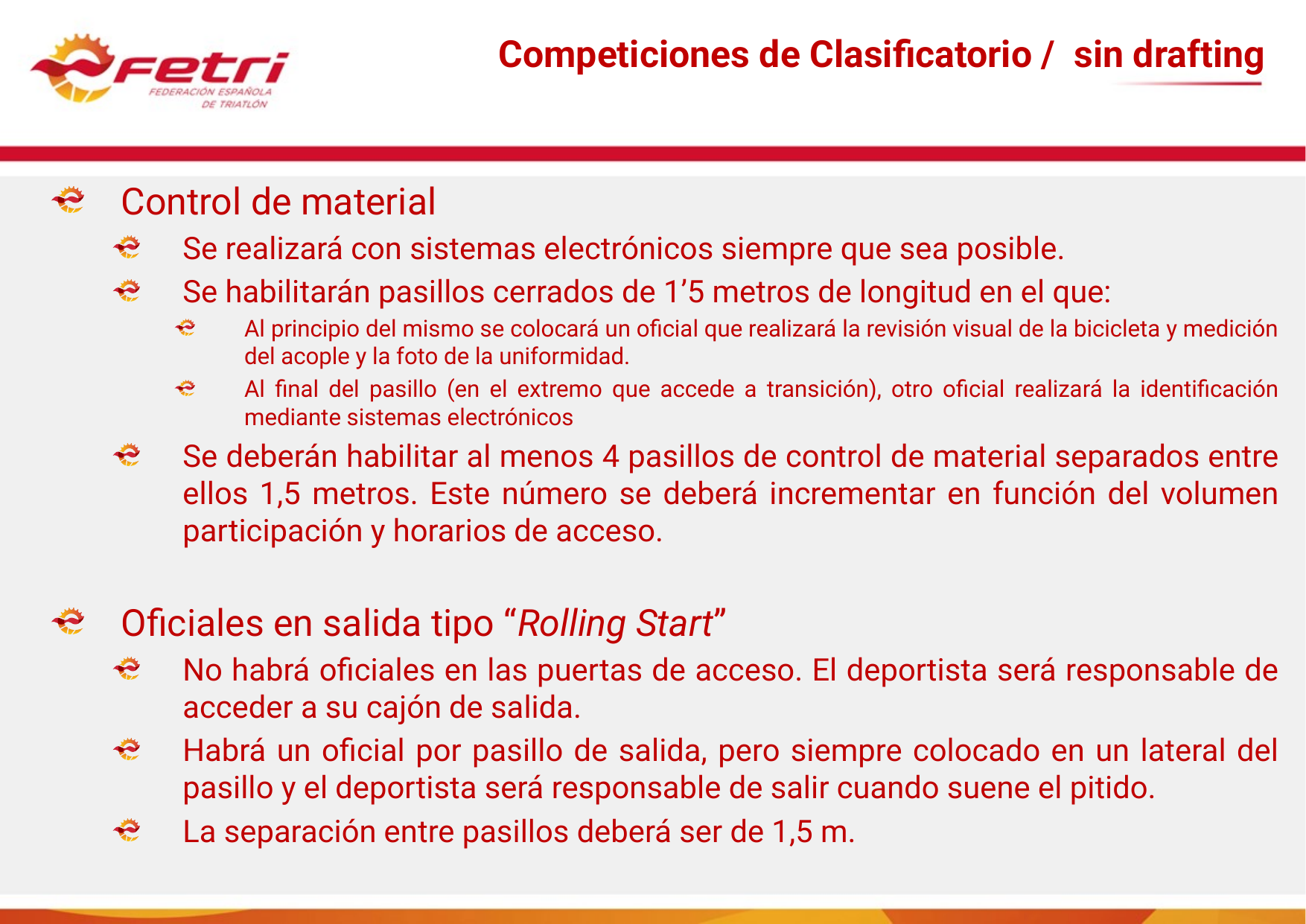

# Competiciones de Clasificatorio /  sin drafting
Control de material
Se realizará con sistemas electrónicos siempre que sea posible.
Se habilitarán pasillos cerrados de 1’5 metros de longitud en el que:
Al principio del mismo se colocará un oficial que realizará la revisión visual de la bicicleta y medición del acople y la foto de la uniformidad.
Al final del pasillo (en el extremo que accede a transición), otro oficial realizará la identificación mediante sistemas electrónicos
Se deberán habilitar al menos 4 pasillos de control de material separados entre ellos 1,5 metros. Este número se deberá incrementar en función del volumen participación y horarios de acceso.

Oficiales en salida tipo “Rolling Start”
No habrá oficiales en las puertas de acceso. El deportista será responsable de acceder a su cajón de salida.
Habrá un oficial por pasillo de salida, pero siempre colocado en un lateral del pasillo y el deportista será responsable de salir cuando suene el pitido.
La separación entre pasillos deberá ser de 1,5 m.